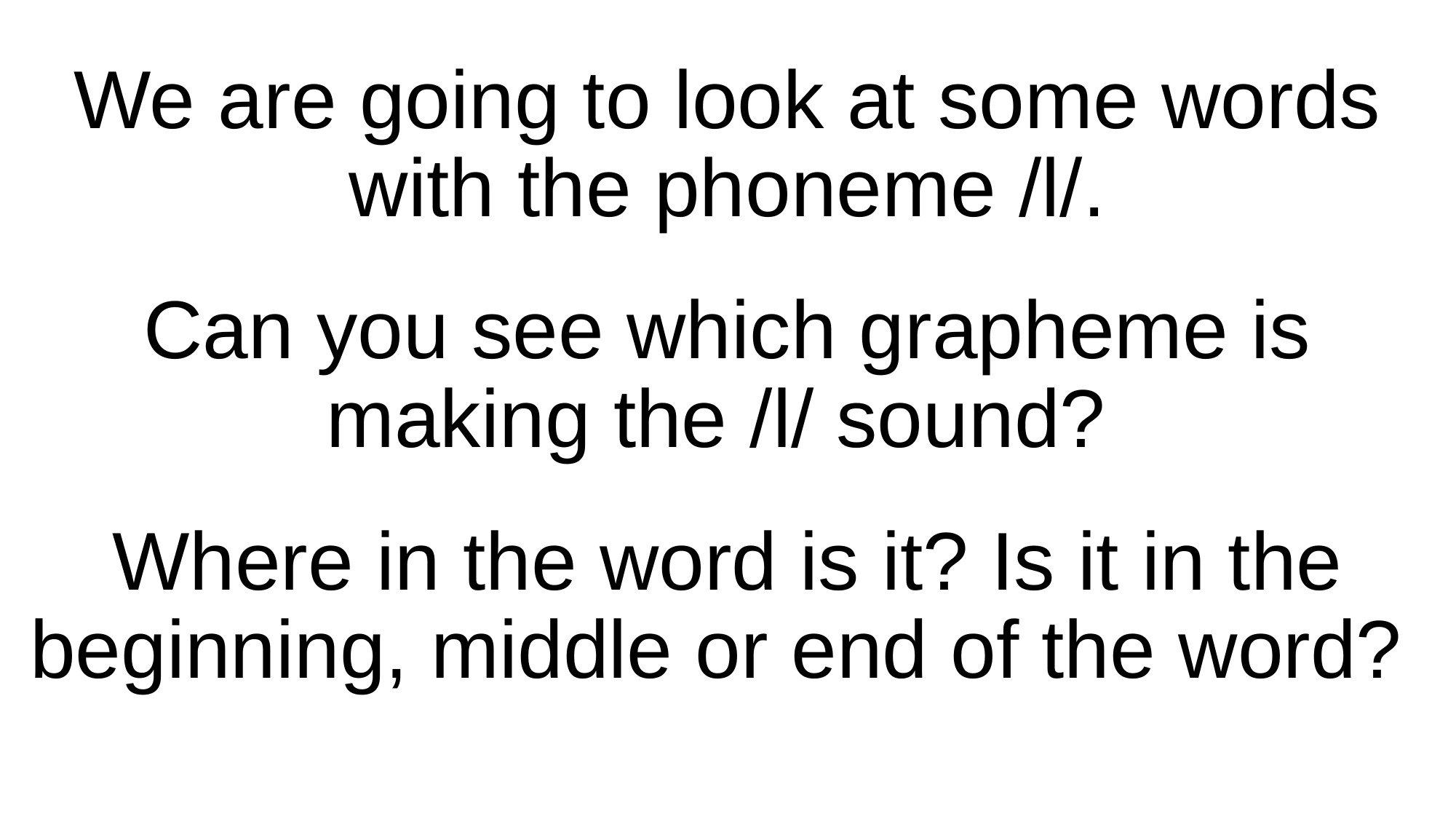

# We are going to look at some words with the phoneme /l/. Can you see which grapheme is making the /l/ sound? Where in the word is it? Is it in the beginning, middle or end of the word?